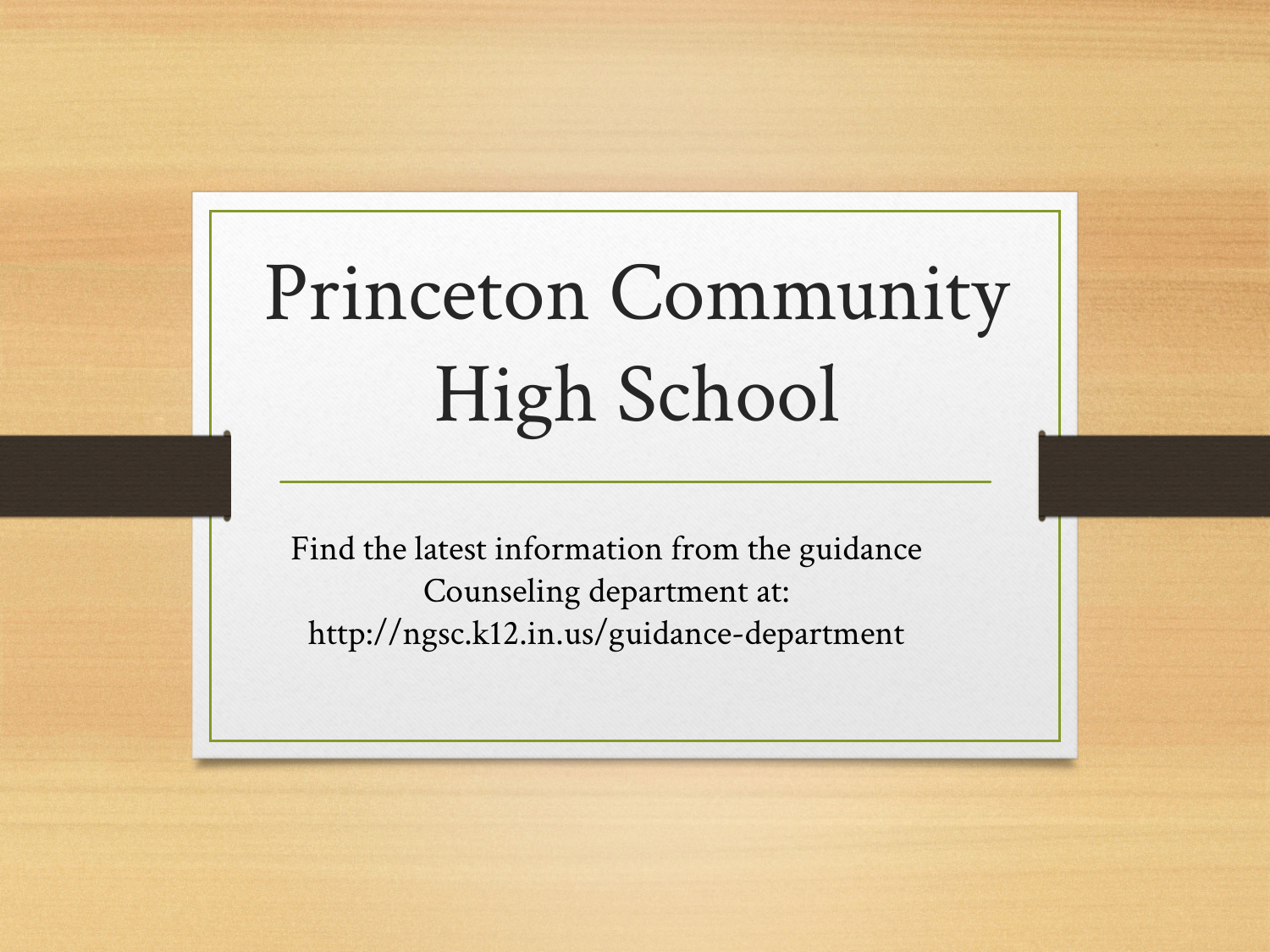

# Princeton Community High School
Find the latest information from the guidance Counseling department at: http://ngsc.k12.in.us/guidance-department